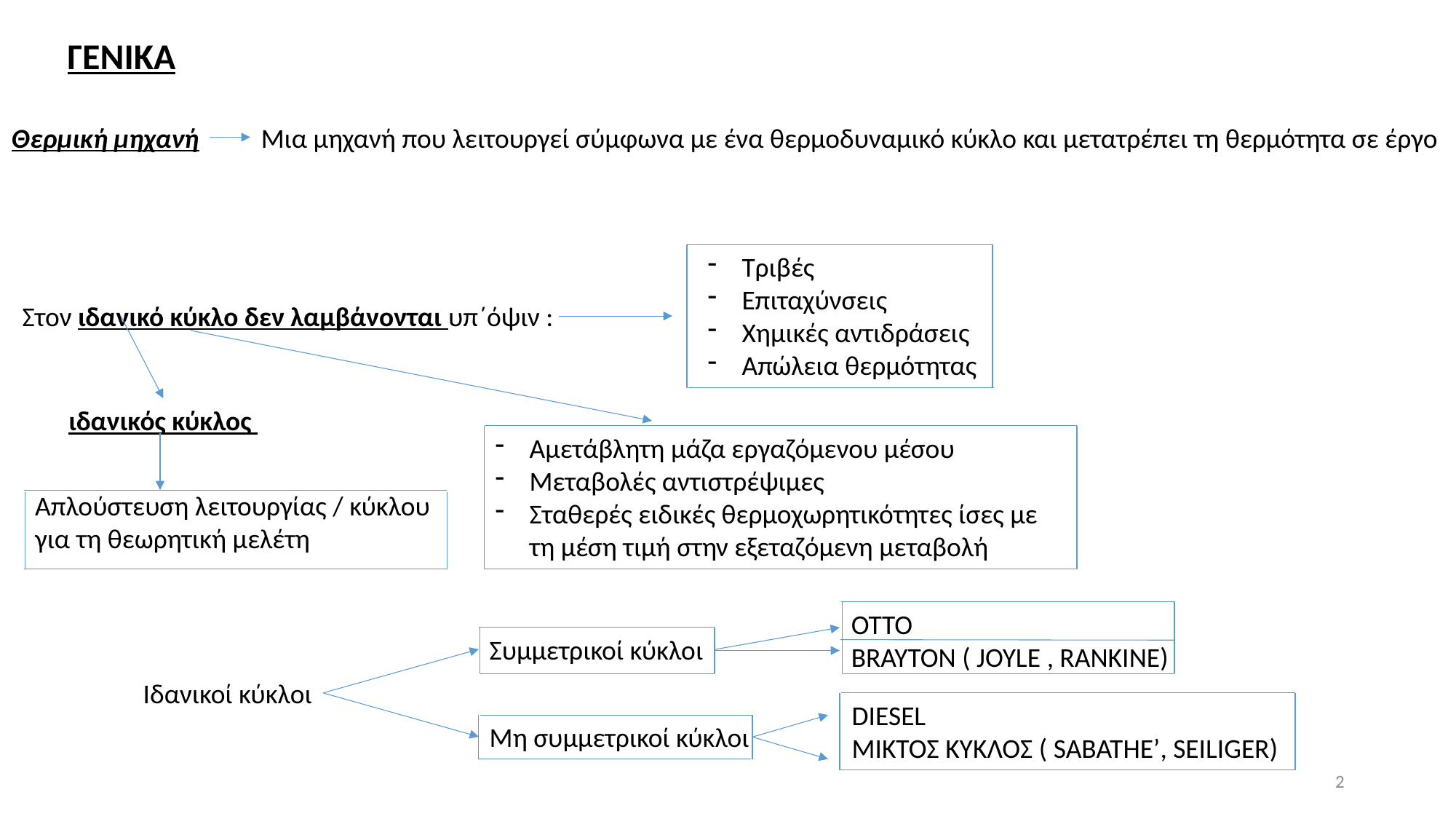

ΓΕΝΙΚΑ
Θερμική μηχανή
Μια μηχανή που λειτουργεί σύμφωνα με ένα θερμοδυναμικό κύκλο και μετατρέπει τη θερμότητα σε έργο
Τριβές
Επιταχύνσεις
Χημικές αντιδράσεις
Απώλεια θερμότητας
Στον ιδανικό κύκλο δεν λαμβάνονται υπ΄όψιν :

ιδανικός κύκλος
Αμετάβλητη μάζα εργαζόμενου μέσου
Μεταβολές αντιστρέψιμες
Σταθερές ειδικές θερμοχωρητικότητες ίσες με τη μέση τιμή στην εξεταζόμενη μεταβολή
Απλούστευση λειτουργίας / κύκλου
για τη θεωρητική μελέτη
OTTO
BRAYTON ( JOYLE , RANKINE)
Συμμετρικοί κύκλοι
Ιδανικοί κύκλοι
DIESEL
ΜΙΚΤΟΣ ΚΥΚΛΟΣ ( SABATHE’, SEILIGER)
Μη συμμετρικοί κύκλοι
2